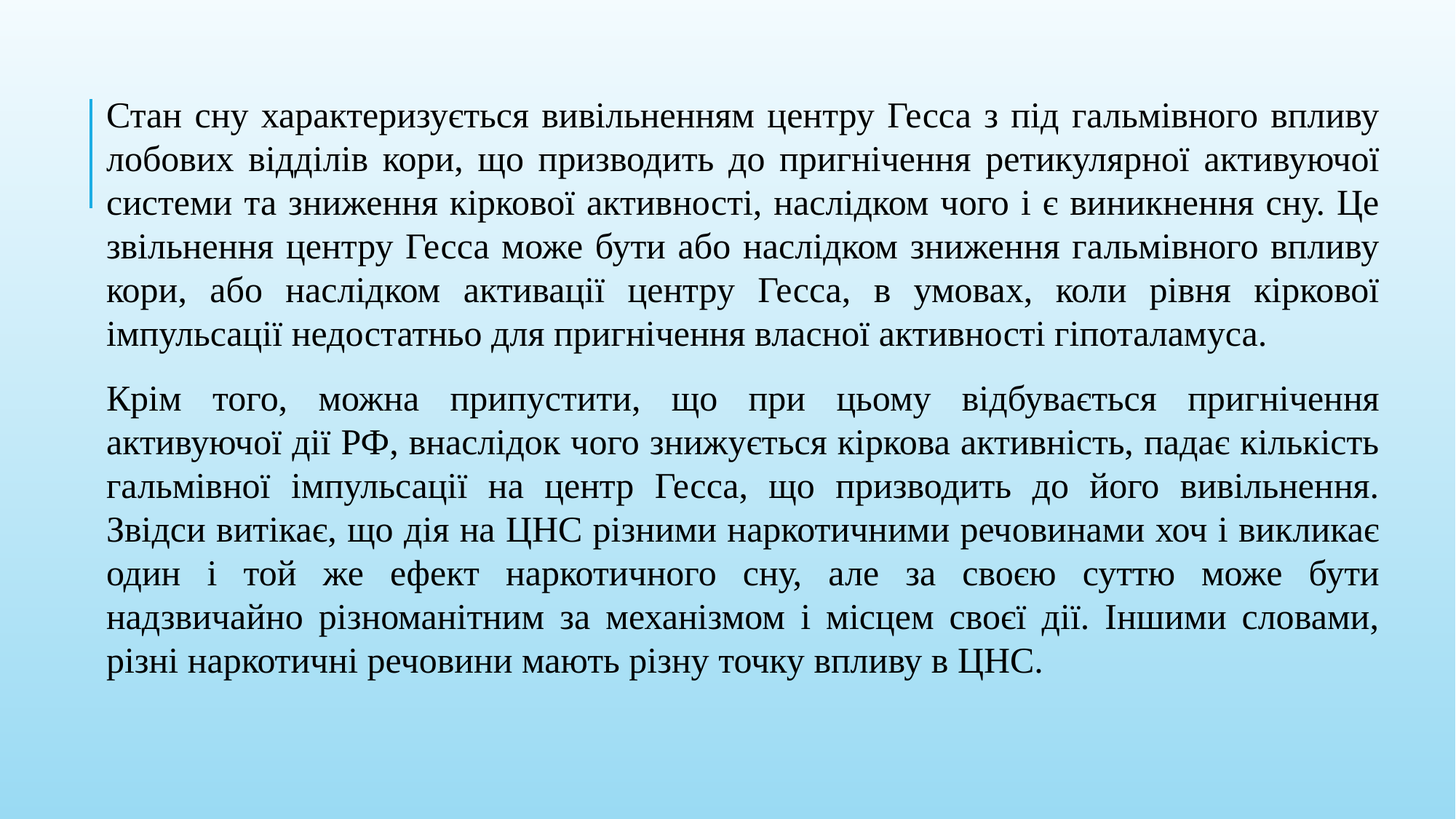

Стан сну характеризується вивільненням центру Гесса з під гальмівного впливу лобових відділів кори, що призводить до пригнічення ретикулярної активуючої системи та зниження кіркової активності, наслідком чого і є виникнення сну. Це звільнення центру Гесса може бути або наслідком зниження гальмівного впливу кори, або наслідком активації центру Гесса, в умовах, коли рівня кіркової імпульсації недостатньо для пригнічення власної активності гіпоталамуса.
Крім того, можна припустити, що при цьому відбувається пригнічення активуючої дії РФ, внаслідок чого знижується кіркова активність, падає кількість гальмівної імпульсації на центр Гесса, що призводить до його вивільнення. Звідси витікає, що дія на ЦНС різними наркотичними речовинами хоч і викликає один і той же ефект наркотичного сну, але за своєю суттю може бути надзвичайно різноманітним за механізмом і місцем своєї дії. Іншими словами, різні наркотичні речовини мають різну точку впливу в ЦНС.